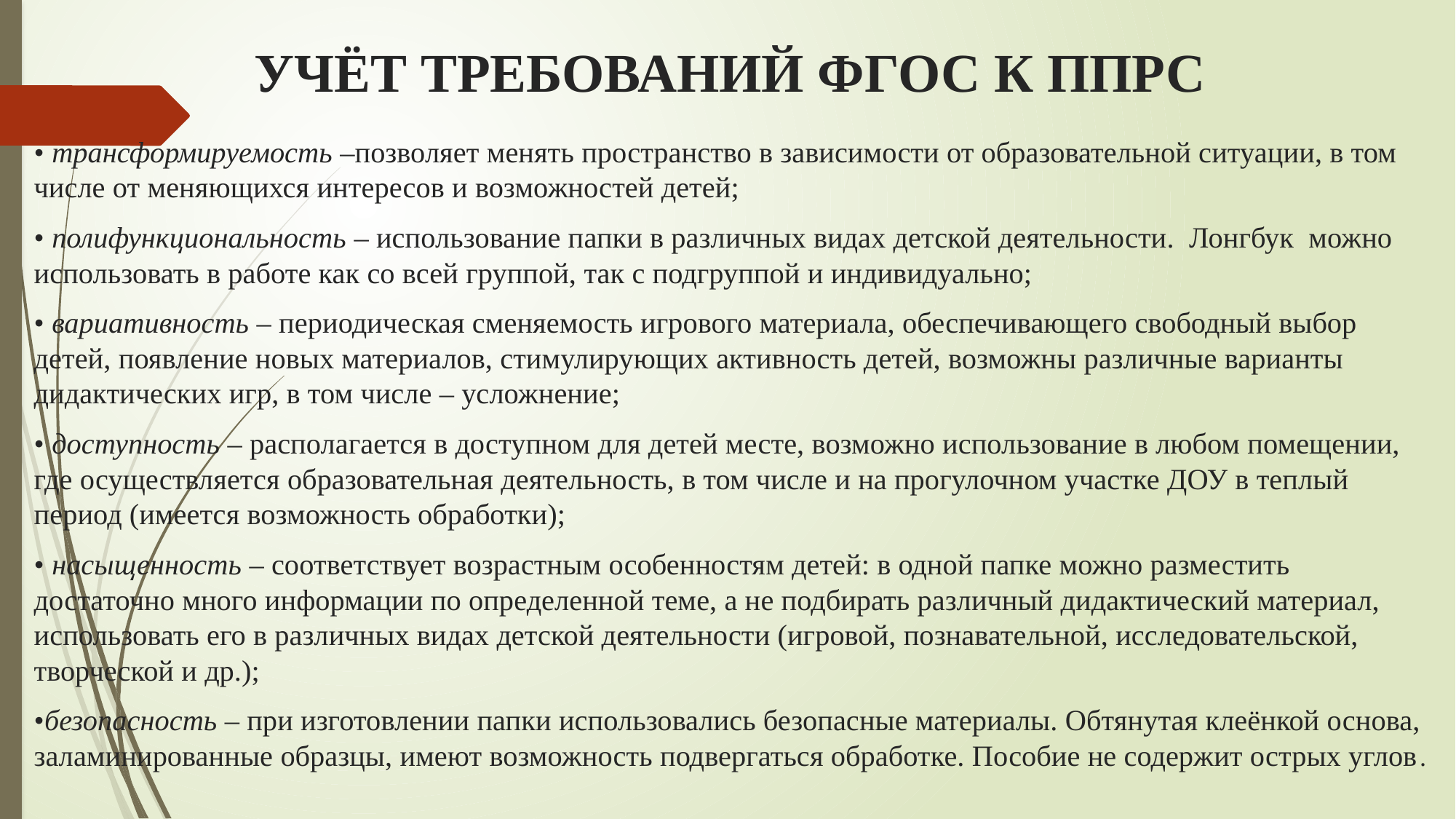

# УЧЁТ ТРЕБОВАНИЙ ФГОС К ППРС
• трансформируемость –позволяет менять пространство в зависимости от образовательной ситуации, в том числе от меняющихся интересов и возможностей детей;
• полифункциональность – использование папки в различных видах детской деятельности.  Лонгбук  можно использовать в работе как со всей группой, так с подгруппой и индивидуально;
• вариативность – периодическая сменяемость игрового материала, обеспечивающего свободный выбор детей, появление новых материалов, стимулирующих активность детей, возможны различные варианты дидактических игр, в том числе – усложнение;
• доступность – располагается в доступном для детей месте, возможно использование в любом помещении, где осуществляется образовательная деятельность, в том числе и на прогулочном участке ДОУ в теплый период (имеется возможность обработки);
• насыщенность – соответствует возрастным особенностям детей: в одной папке можно разместить достаточно много информации по определенной теме, а не подбирать различный дидактический материал, использовать его в различных видах детской деятельности (игровой, познавательной, исследовательской, творческой и др.);
•безопасность – при изготовлении папки использовались безопасные материалы. Обтянутая клеёнкой основа, заламинированные образцы, имеют возможность подвергаться обработке. Пособие не содержит острых углов.